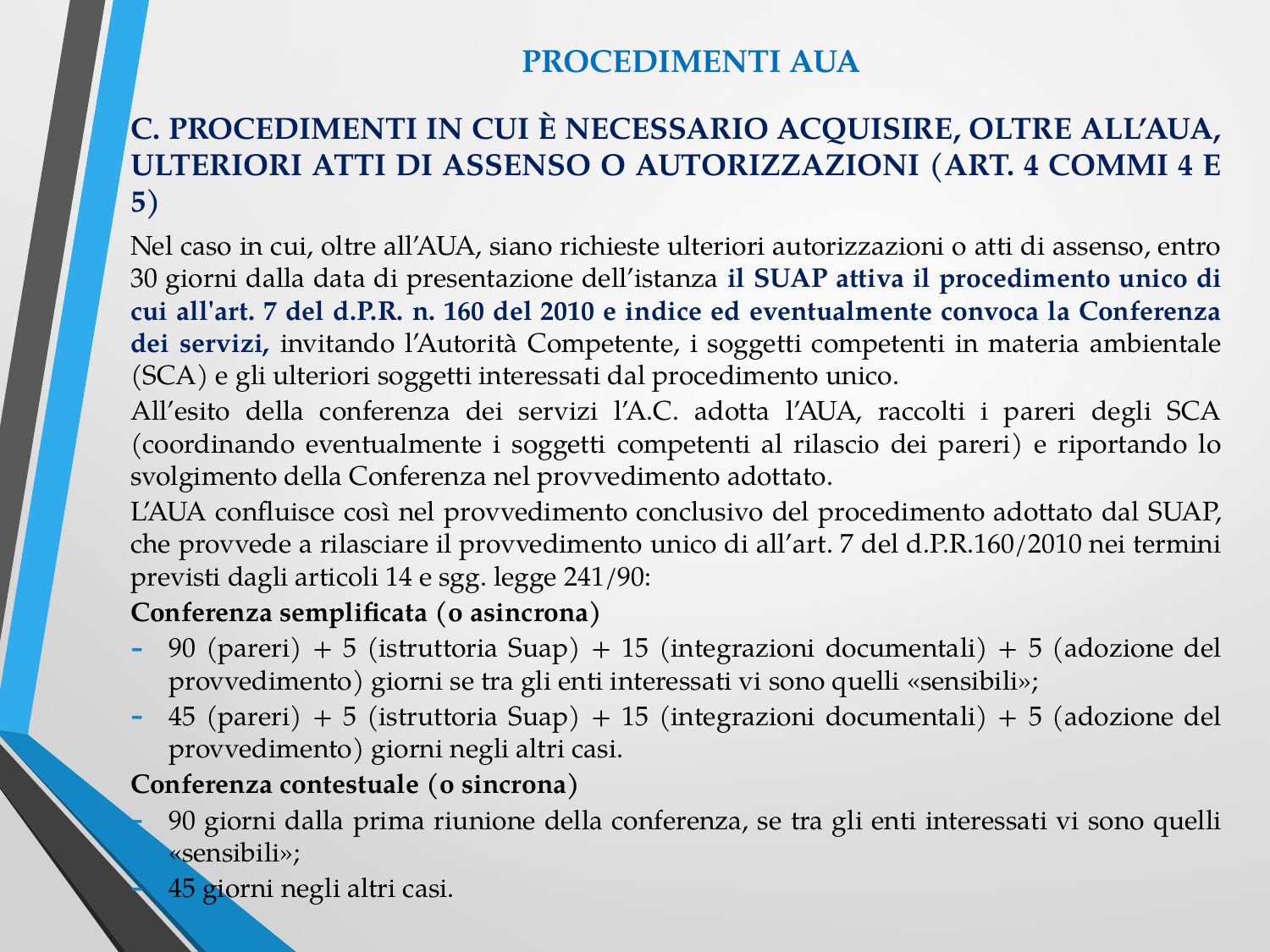

PROCEDIMENTI AUA
C. PROCEDIMENTI IN CUI È NECESSARIO ACQUISIRE, OLTRE ALL’AUA, ULTERIORI ATTI DI ASSENSO O AUTORIZZAZIONI (ART. 4 COMMI 4 E 5)
Nel caso in cui, oltre all’AUA, siano richieste ulteriori autorizzazioni o atti di assenso, entro 30 giorni dalla data di presentazione dell’istanza il SUAP attiva il procedimento unico di cui all'art. 7 del d.P.R. n. 160 del 2010 e indice ed eventualmente convoca la Conferenza dei servizi, invitando l’Autorità Competente, i soggetti competenti in materia ambientale (SCA) e gli ulteriori soggetti interessati dal procedimento unico.
All’esito della conferenza dei servizi l’A.C. adotta l’AUA, raccolti i pareri degli SCA (coordinando eventualmente i soggetti competenti al rilascio dei pareri) e riportando lo svolgimento della Conferenza nel provvedimento adottato.
L’AUA confluisce così nel provvedimento conclusivo del procedimento adottato dal SUAP, che provvede a rilasciare il provvedimento unico di all’art. 7 del d.P.R.160/2010 nei termini previsti dagli articoli 14 e sgg. legge 241/90:
Conferenza semplificata (o asincrona)
90 (pareri) + 5 (istruttoria Suap) + 15 (integrazioni documentali) + 5 (adozione del provvedimento) giorni se tra gli enti interessati vi sono quelli «sensibili»;
45 (pareri) + 5 (istruttoria Suap) + 15 (integrazioni documentali) + 5 (adozione del provvedimento) giorni negli altri casi.
Conferenza contestuale (o sincrona)
90 giorni dalla prima riunione della conferenza, se tra gli enti interessati vi sono quelli «sensibili»;
45 giorni negli altri casi.